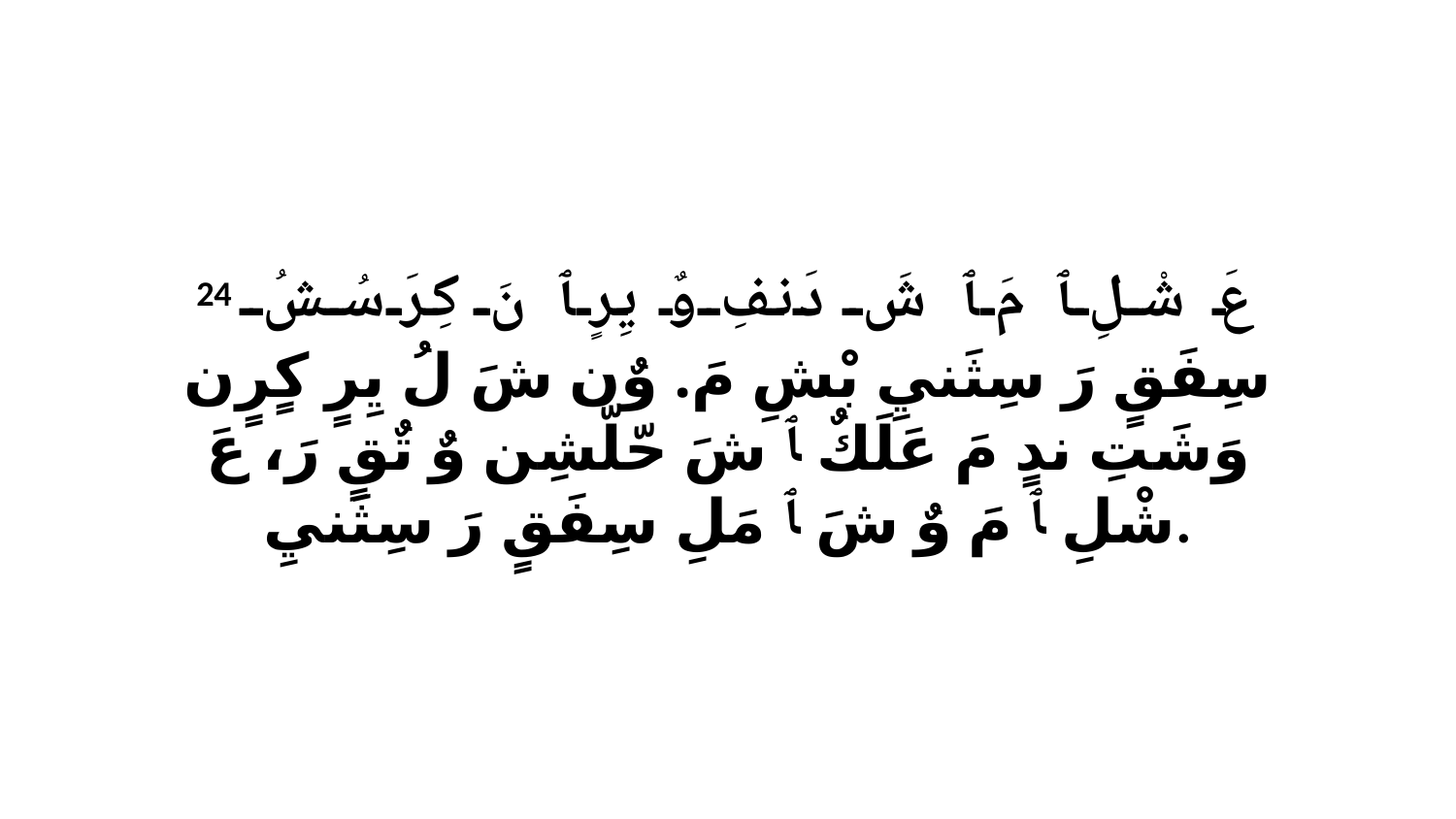

24 عَ شْلِ ﭑ مَ ﭑ شَ دَنفِ وٌ يِرٍ ﭑ نَ كِرَ سُشُ سِفَقٍ رَ سِثَنيِ بْشِ مَ. وٌن شَ لُ يِرٍ كٍرٍن وَشَتِ ندٍ مَ عَلَكٌ ﭑ شَ حّلّشِن وٌ تٌقٍ رَ، عَ شْلِ ﭑ مَ وٌ شَ ﭑ مَلِ سِفَقٍ رَ سِثَنيِ.